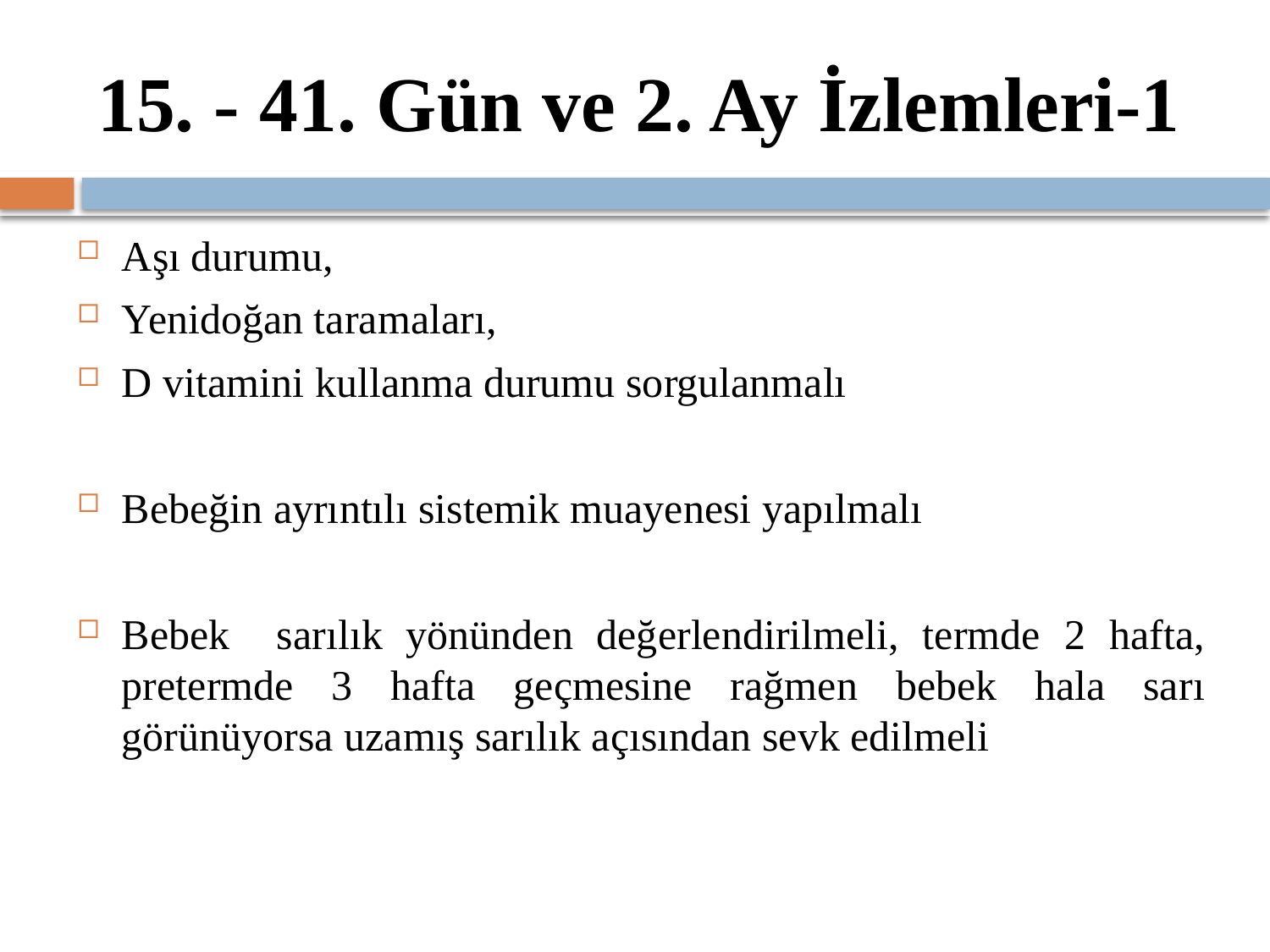

# 15. - 41. Gün ve 2. Ay İzlemleri-1
Aşı durumu,
Yenidoğan taramaları,
D vitamini kullanma durumu sorgulanmalı

Bebeğin ayrıntılı sistemik muayenesi yapılmalı

Bebek  sarılık yönünden değerlendirilmeli, termde 2 hafta, pretermde 3 hafta geçmesine rağmen bebek hala sarı görünüyorsa uzamış sarılık açısından sevk edilmeli